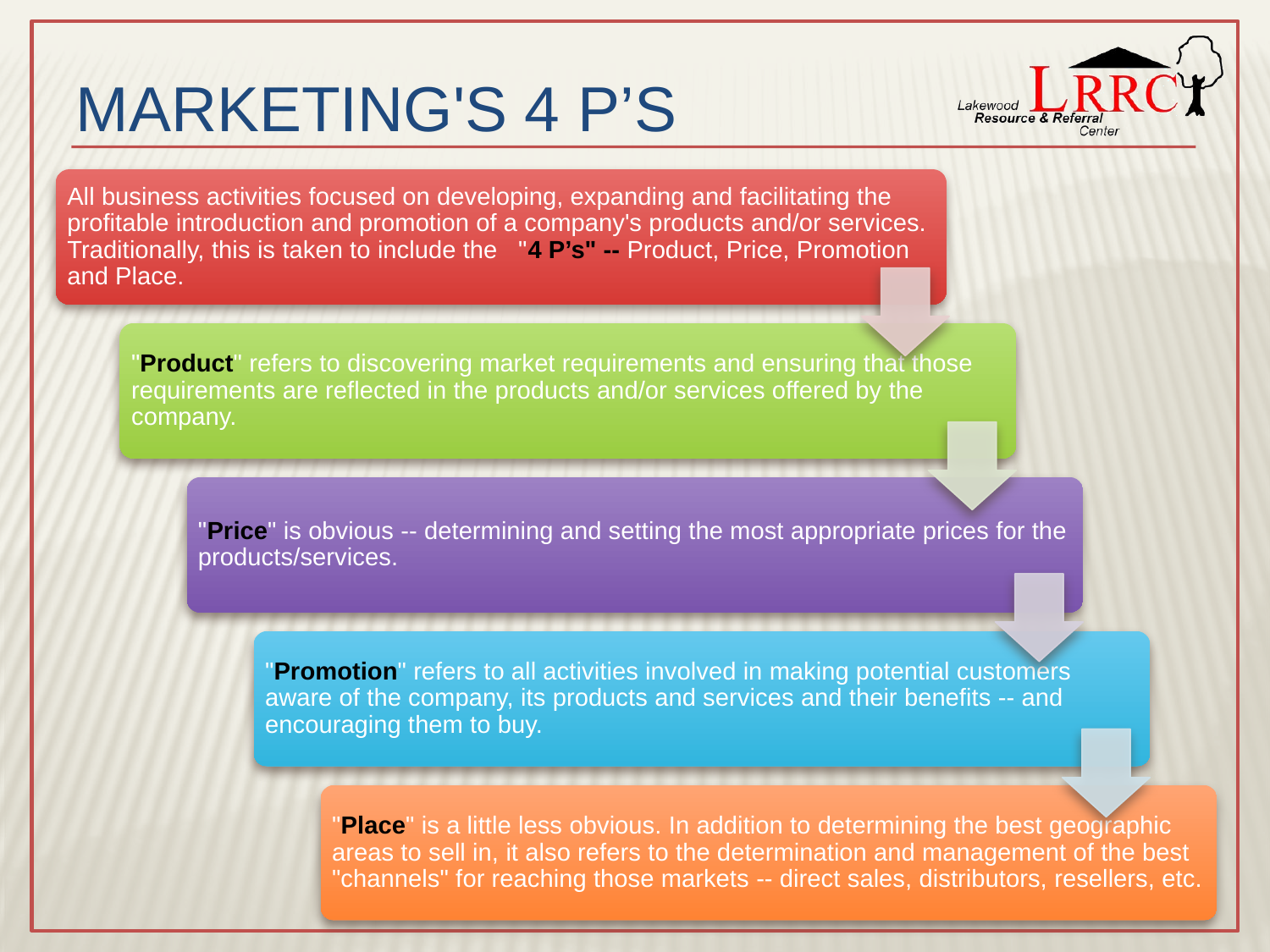

MARKETING'S 4 P’S
All business activities focused on developing, expanding and facilitating the profitable introduction and promotion of a company's products and/or services. Traditionally, this is taken to include the   "4 P’s" -- Product, Price, Promotion and Place.
"Product" refers to discovering market requirements and ensuring that those requirements are reflected in the products and/or services offered by the company.
"Price" is obvious -- determining and setting the most appropriate prices for the products/services.
"Promotion" refers to all activities involved in making potential customers aware of the company, its products and services and their benefits -- and encouraging them to buy.
"Place" is a little less obvious. In addition to determining the best geographic areas to sell in, it also refers to the determination and management of the best "channels" for reaching those markets -- direct sales, distributors, resellers, etc.